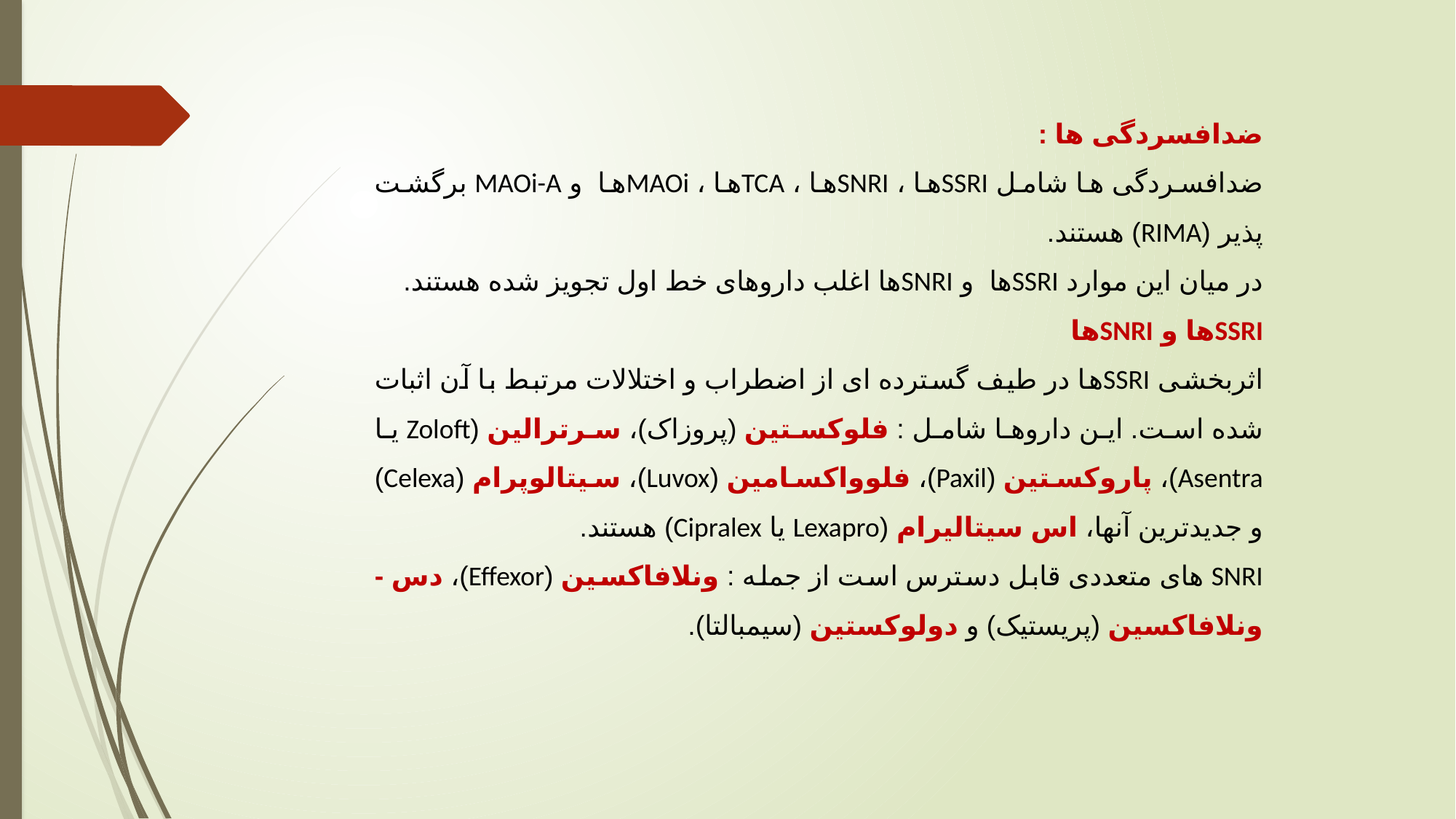

ضدافسردگی ها :
ضدافسردگی ها شامل SSRIها ، SNRIها ، TCAها ، MAOiها  و MAOi-A برگشت پذیر (RIMA) هستند.
در میان این موارد SSRIها  و SNRIها اغلب داروهای خط اول تجویز شده هستند.
SSRIها و SNRIها
اثربخشی SSRIها در طیف گسترده ای از اضطراب و اختلالات مرتبط با آن اثبات شده است. این داروها شامل : فلوکستین (پروزاک)، سرترالين (Zoloft یا Asentra)، پاروکستین (Paxil)، فلوواکسامین (Luvox)، سیتالوپرام (Celexa) و جدیدترین آنها، اس سیتالیرام (Lexapro یا Cipralex) هستند.
SNRI های متعددی قابل دسترس است از جمله : ونلافاکسین (Effexor)، دس - ونلافاکسین (پریستیک) و دولوکستین (سيمبالتا).